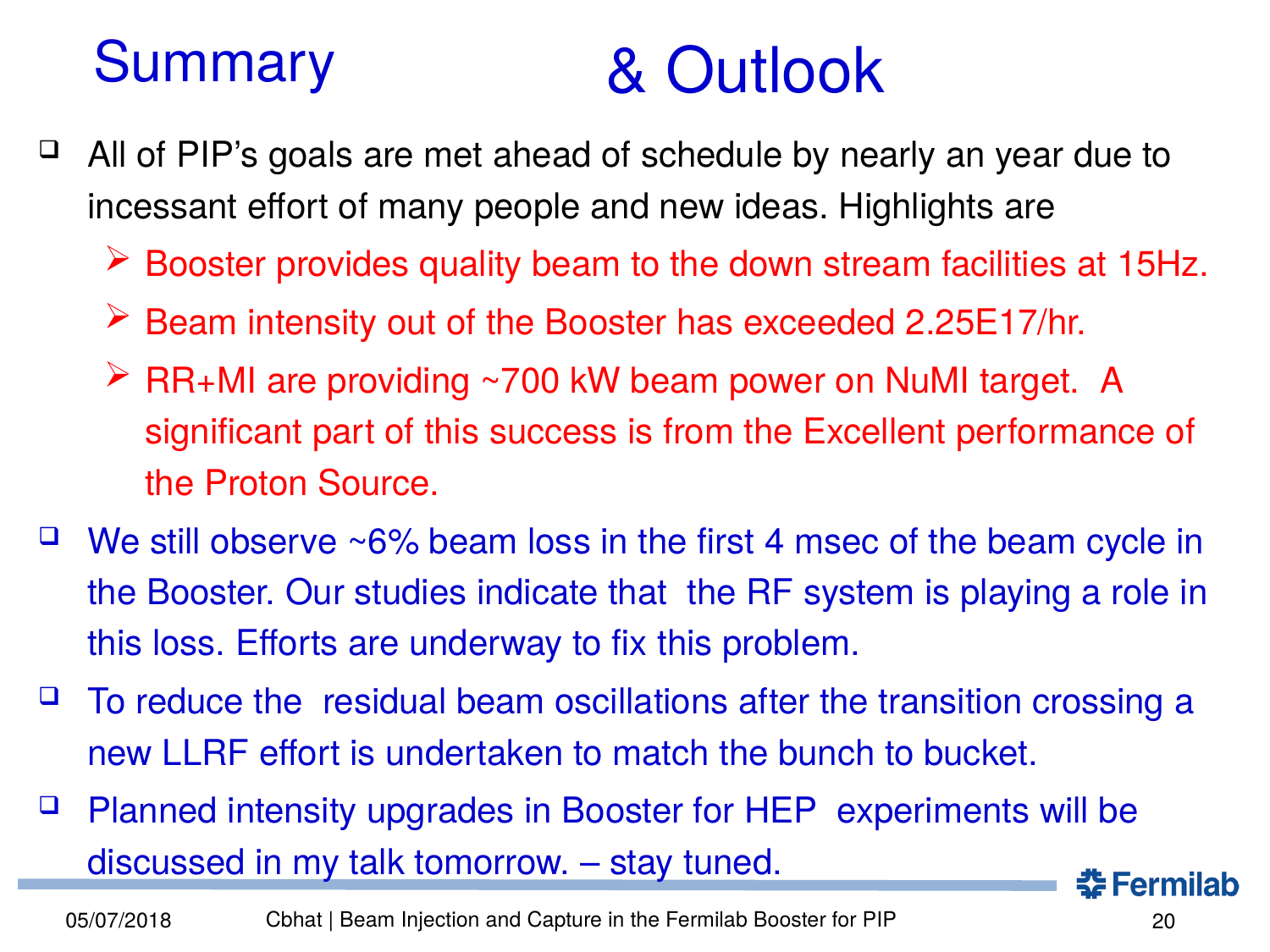

# Summary
& Outlook
All of PIP’s goals are met ahead of schedule by nearly an year due to incessant effort of many people and new ideas. Highlights are
Booster provides quality beam to the down stream facilities at 15Hz.
Beam intensity out of the Booster has exceeded 2.25E17/hr.
RR+MI are providing ~700 kW beam power on NuMI target.  A significant part of this success is from the Excellent performance of the Proton Source.
We still observe ~6% beam loss in the first 4 msec of the beam cycle in the Booster. Our studies indicate that  the RF system is playing a role in this loss. Efforts are underway to fix this problem.
To reduce the  residual beam oscillations after the transition crossing a new LLRF effort is undertaken to match the bunch to bucket.
Planned intensity upgrades in Booster for HEP  experiments will be discussed in my talk tomorrow. – stay tuned.

Cbhat | Beam Injection and Capture in the Fermilab Booster for PIP
05/07/2018
20